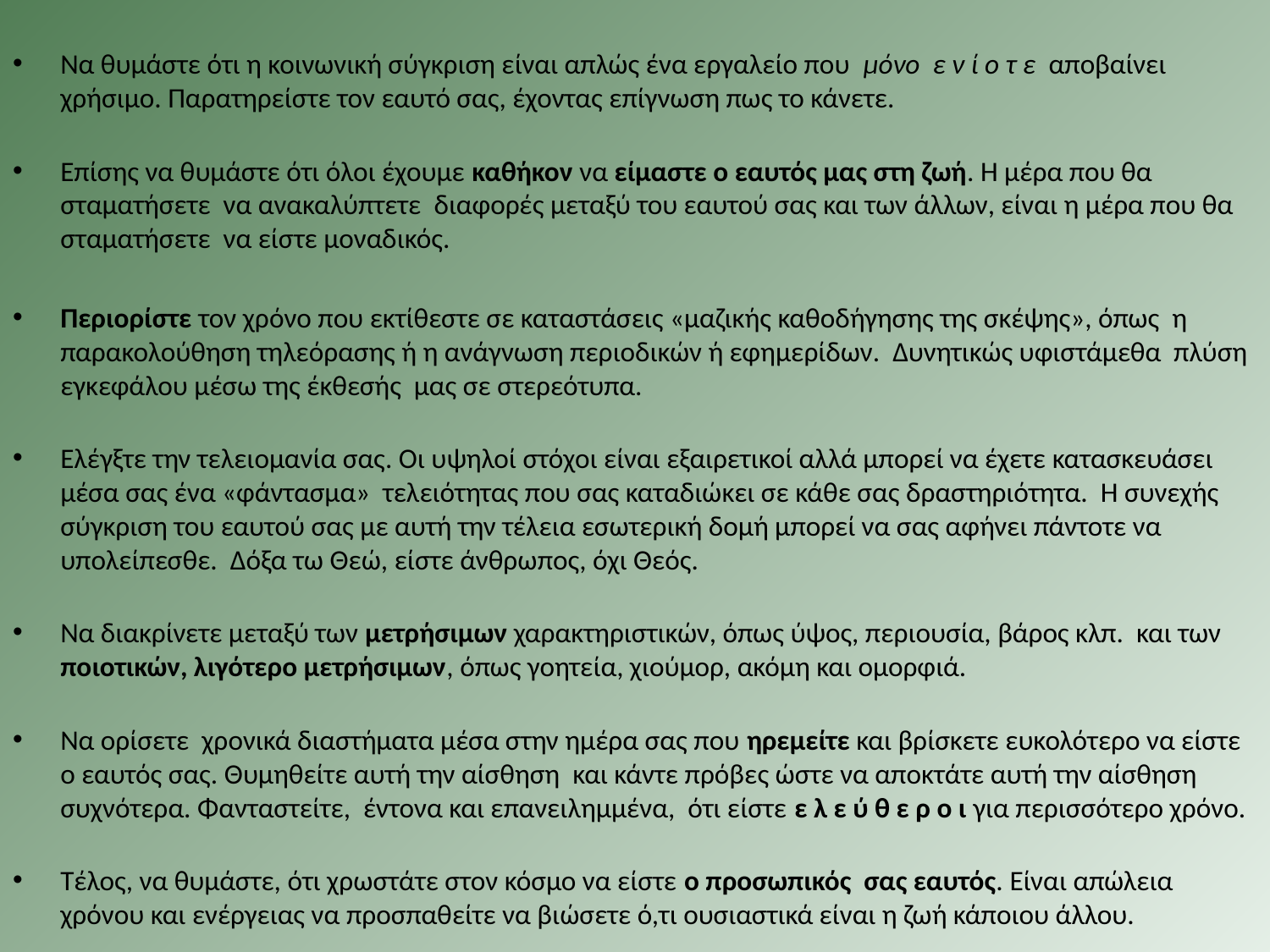

Να θυμάστε ότι η κοινωνική σύγκριση είναι απλώς ένα εργαλείο που  μόνο  ε ν ί ο τ ε  αποβαίνει χρήσιμο. Παρατηρείστε τον εαυτό σας, έχοντας επίγνωση πως το κάνετε.
Επίσης να θυμάστε ότι όλοι έχουμε καθήκον να είμαστε ο εαυτός μας στη ζωή. Η μέρα που θα σταματήσετε  να ανακαλύπτετε  διαφορές μεταξύ του εαυτού σας και των άλλων, είναι η μέρα που θα σταματήσετε  να είστε μοναδικός.

Περιορίστε τον χρόνο που εκτίθεστε σε καταστάσεις «μαζικής καθοδήγησης της σκέψης», όπως  η παρακολούθηση τηλεόρασης ή η ανάγνωση περιοδικών ή εφημερίδων.  Δυνητικώς υφιστάμεθα  πλύση εγκεφάλου μέσω της έκθεσής  μας σε στερεότυπα.
Ελέγξτε την τελειομανία σας. Οι υψηλοί στόχοι είναι εξαιρετικοί αλλά μπορεί να έχετε κατασκευάσει  μέσα σας ένα «φάντασμα»  τελειότητας που σας καταδιώκει σε κάθε σας δραστηριότητα.  Η συνεχής σύγκριση του εαυτού σας με αυτή την τέλεια εσωτερική δομή μπορεί να σας αφήνει πάντοτε να υπολείπεσθε.  Δόξα τω Θεώ, είστε άνθρωπος, όχι Θεός.
Να διακρίνετε μεταξύ των μετρήσιμων χαρακτηριστικών, όπως ύψος, περιουσία, βάρος κλπ.  και των ποιοτικών, λιγότερο μετρήσιμων, όπως γοητεία, χιούμορ, ακόμη και ομορφιά.
Να ορίσετε  χρονικά διαστήματα μέσα στην ημέρα σας που ηρεμείτε και βρίσκετε ευκολότερο να είστε ο εαυτός σας. Θυμηθείτε αυτή την αίσθηση  και κάντε πρόβες ώστε να αποκτάτε αυτή την αίσθηση  συχνότερα. Φανταστείτε,  έντονα και επανειλημμένα,  ότι είστε ε λ ε ύ θ ε ρ ο ι για περισσότερο χρόνο.
Τέλος, να θυμάστε, ότι χρωστάτε στον κόσμο να είστε ο προσωπικός  σας εαυτός. Είναι απώλεια χρόνου και ενέργειας να προσπαθείτε να βιώσετε ό,τι ουσιαστικά είναι η ζωή κάποιου άλλου.